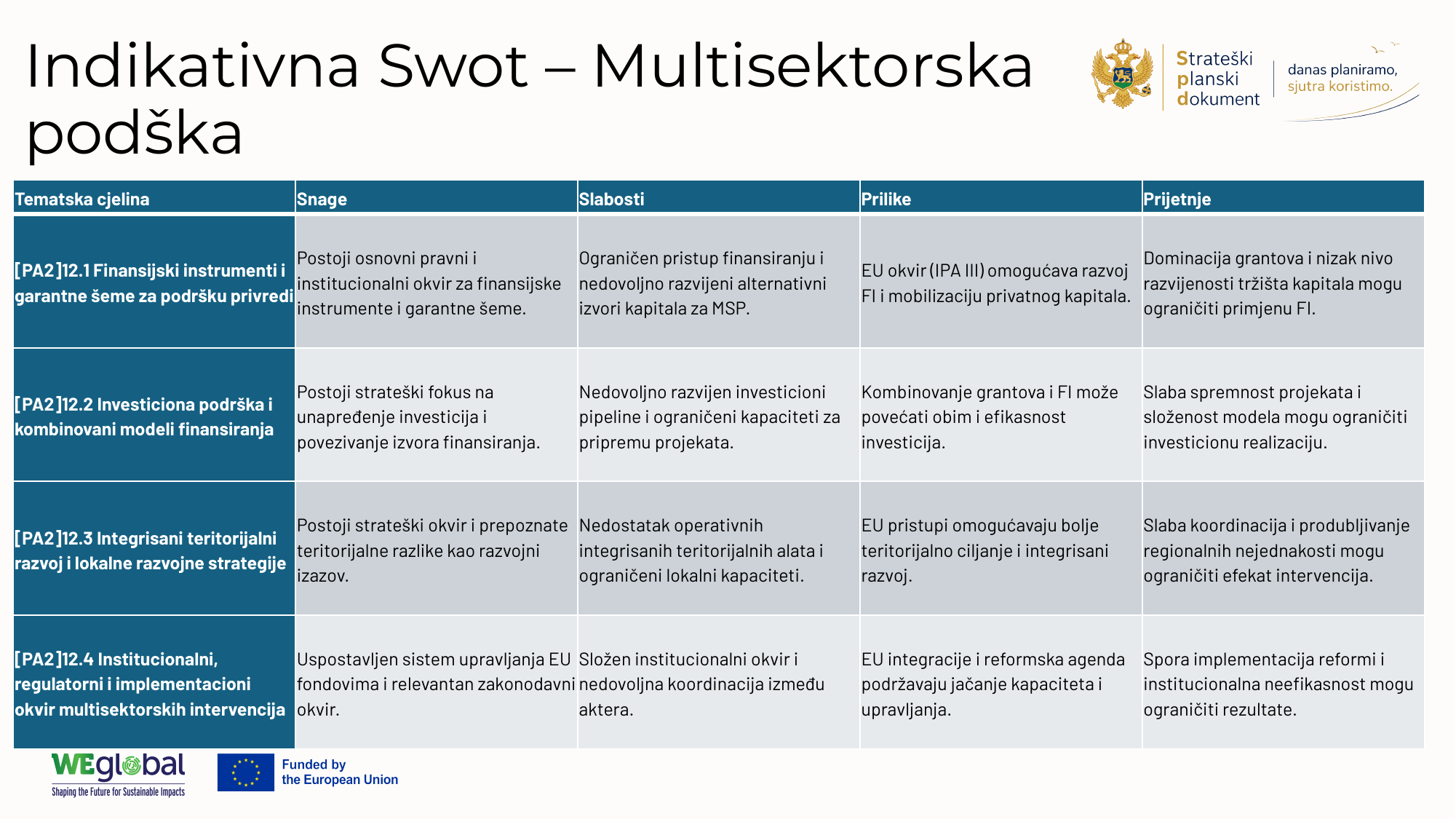

# Indikativna Swot – Multisektorska podška
| Tematska cjelina | Snage | Slabosti | Prilike | Prijetnje |
| --- | --- | --- | --- | --- |
| [PA2]12.1 Finansijski instrumenti i garantne šeme za podršku privredi | Postoji osnovni pravni i institucionalni okvir za finansijske instrumente i garantne šeme. | Ograničen pristup finansiranju i nedovoljno razvijeni alternativni izvori kapitala za MSP. | EU okvir (IPA III) omogućava razvoj FI i mobilizaciju privatnog kapitala. | Dominacija grantova i nizak nivo razvijenosti tržišta kapitala mogu ograničiti primjenu FI. |
| [PA2]12.2 Investiciona podrška i kombinovani modeli finansiranja | Postoji strateški fokus na unapređenje investicija i povezivanje izvora finansiranja. | Nedovoljno razvijen investicioni pipeline i ograničeni kapaciteti za pripremu projekata. | Kombinovanje grantova i FI može povećati obim i efikasnost investicija. | Slaba spremnost projekata i složenost modela mogu ograničiti investicionu realizaciju. |
| [PA2]12.3 Integrisani teritorijalni razvoj i lokalne razvojne strategije | Postoji strateški okvir i prepoznate teritorijalne razlike kao razvojni izazov. | Nedostatak operativnih integrisanih teritorijalnih alata i ograničeni lokalni kapaciteti. | EU pristupi omogućavaju bolje teritorijalno ciljanje i integrisani razvoj. | Slaba koordinacija i produbljivanje regionalnih nejednakosti mogu ograničiti efekat intervencija. |
| [PA2]12.4 Institucionalni, regulatorni i implementacioni okvir multisektorskih intervencija | Uspostavljen sistem upravljanja EU fondovima i relevantan zakonodavni okvir. | Složen institucionalni okvir i nedovoljna koordinacija između aktera. | EU integracije i reformska agenda podržavaju jačanje kapaciteta i upravljanja. | Spora implementacija reformi i institucionalna neefikasnost mogu ograničiti rezultate. |